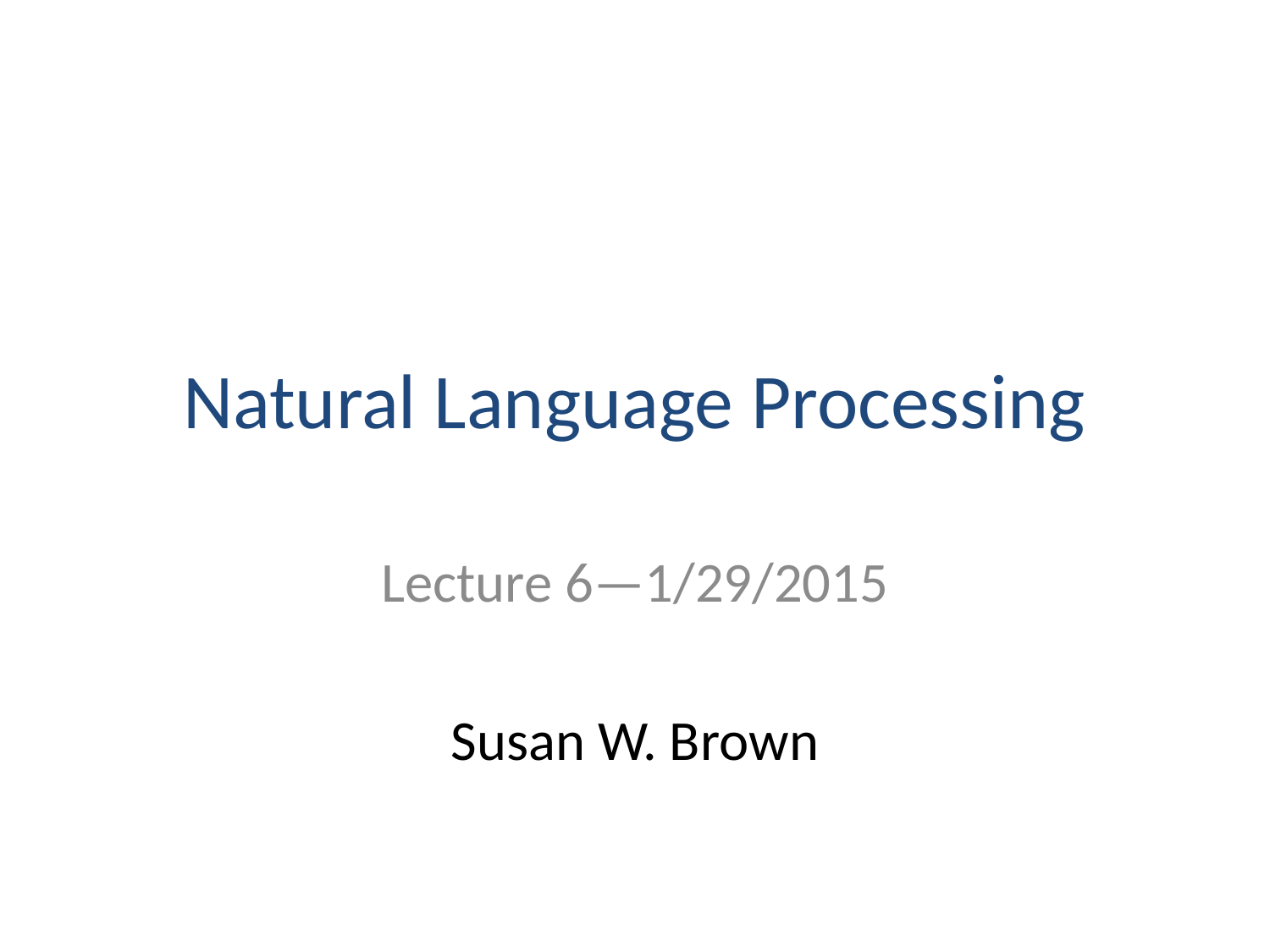

# Natural Language Processing
Lecture 6—1/29/2015

Susan W. Brown